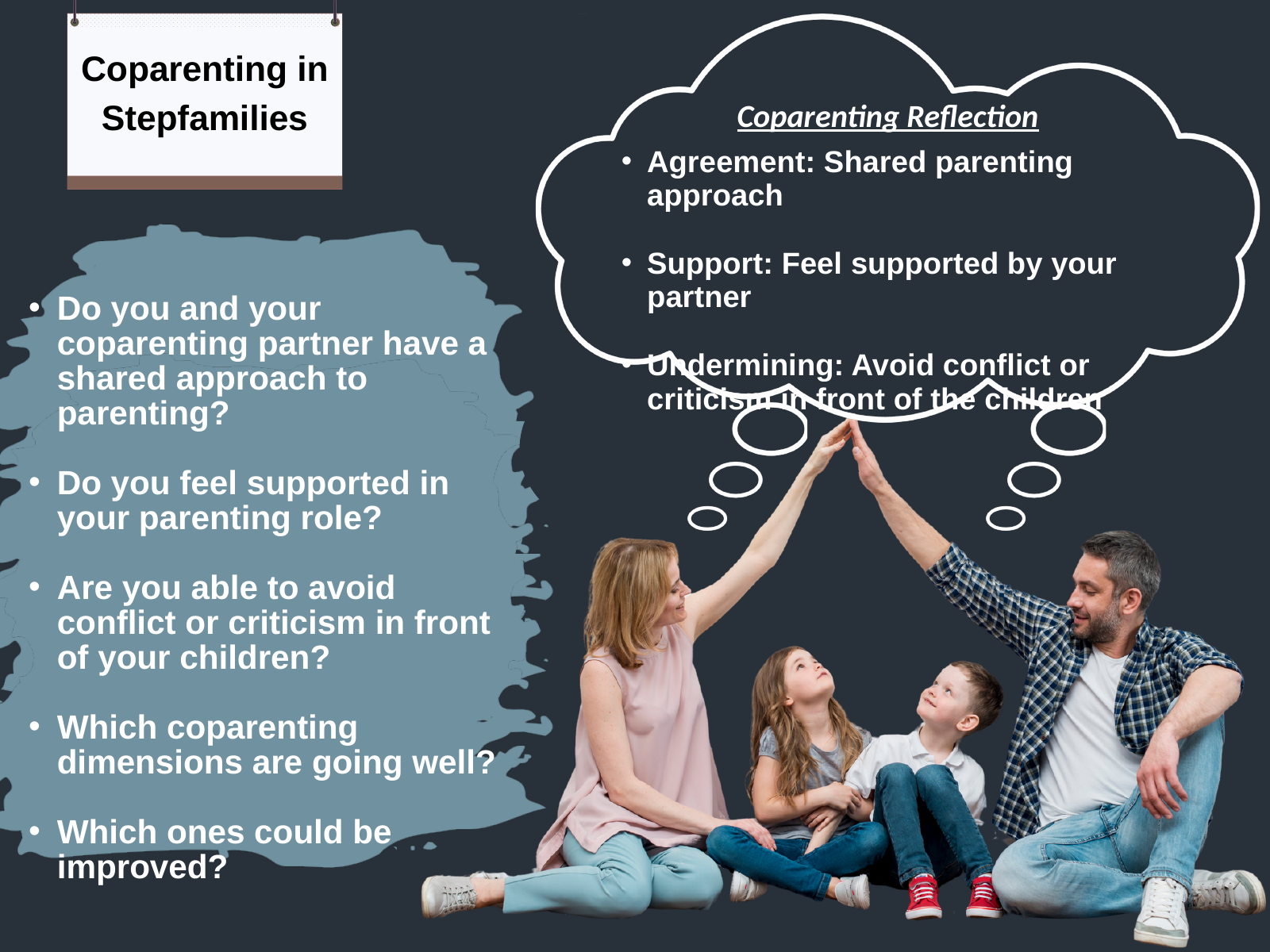

Coparenting in Stepfamilies

Agreement: Shared parenting approach

Support: Feel supported by your partner

Undermining: Avoid conflict or criticism in front of the children
Coparenting Reflection

Do you and your coparenting partner have a shared approach to parenting?

Do you feel supported in your parenting role?

Are you able to avoid conflict or criticism in front of your children?

Which coparenting dimensions are going well?

Which ones could be improved?